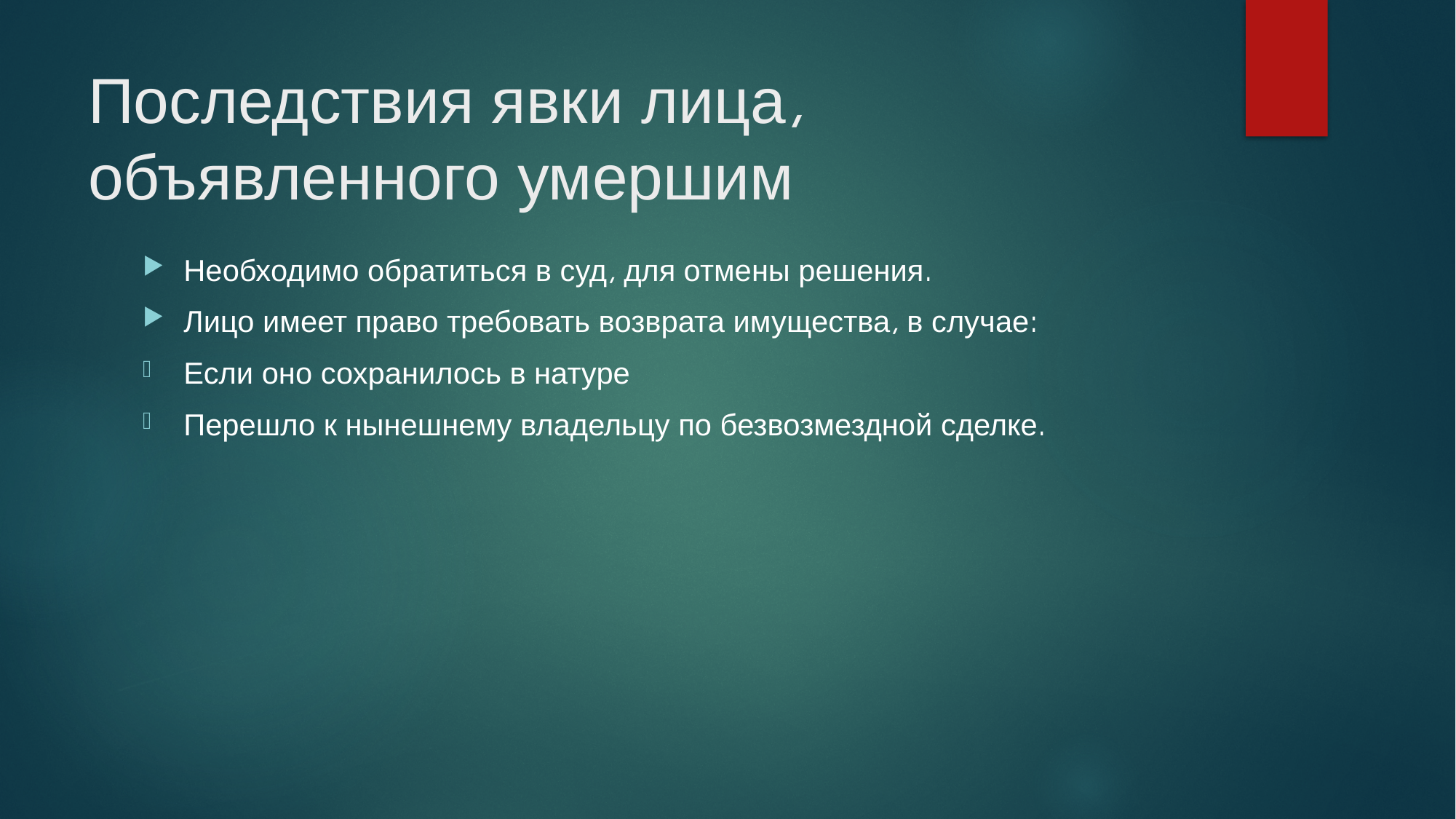

# Последствия явки лица, объявленного умершим
Необходимо обратиться в суд, для отмены решения.
Лицо имеет право требовать возврата имущества, в случае:
Если оно сохранилось в натуре
Перешло к нынешнему владельцу по безвозмездной сделке.